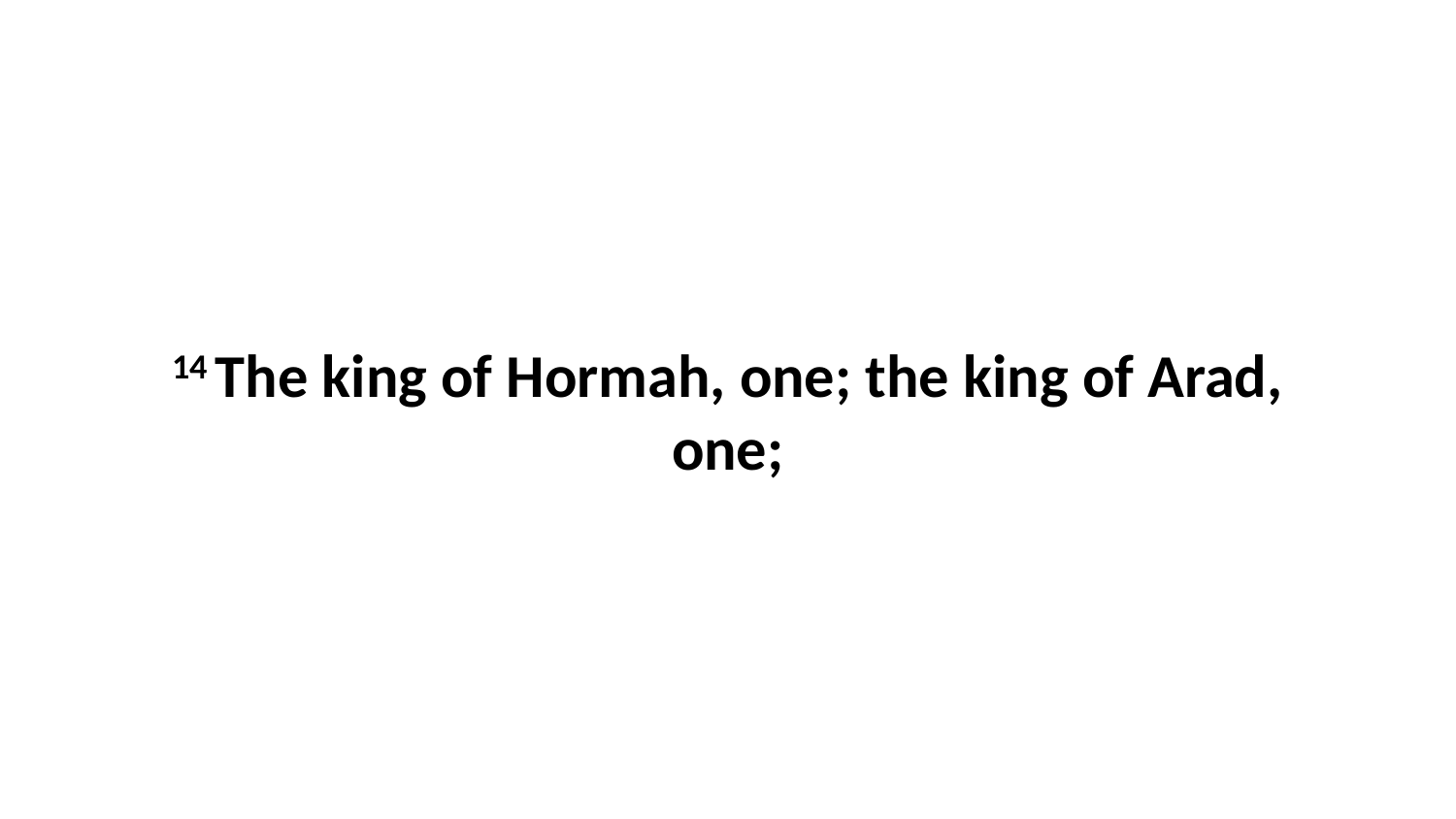

14 The king of Hormah, one; the king of Arad, one;